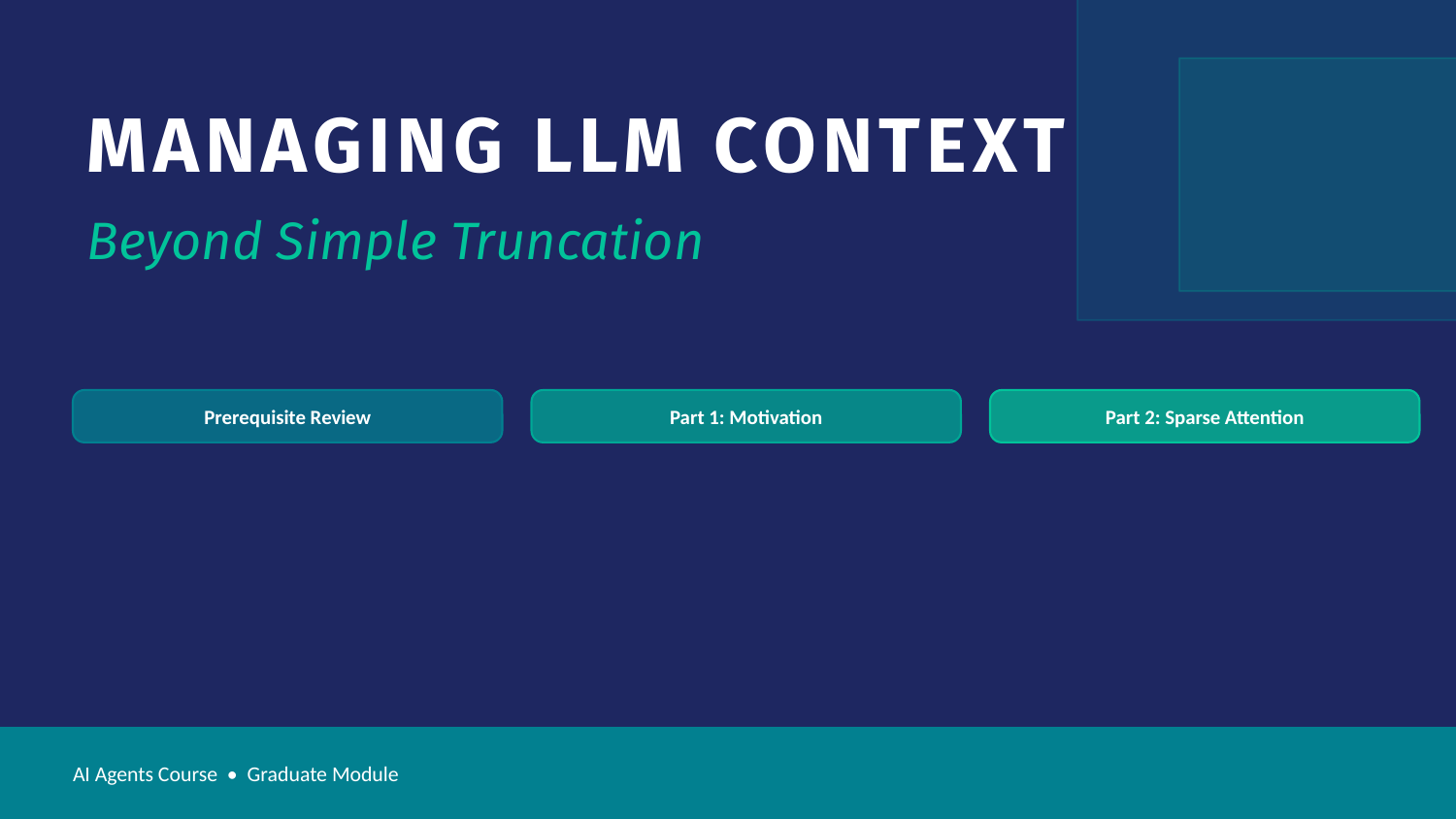

MANAGING LLM CONTEXT
Beyond Simple Truncation

Prerequisite Review

Part 1: Motivation

Part 2: Sparse Attention

AI Agents Course  •  Graduate Module